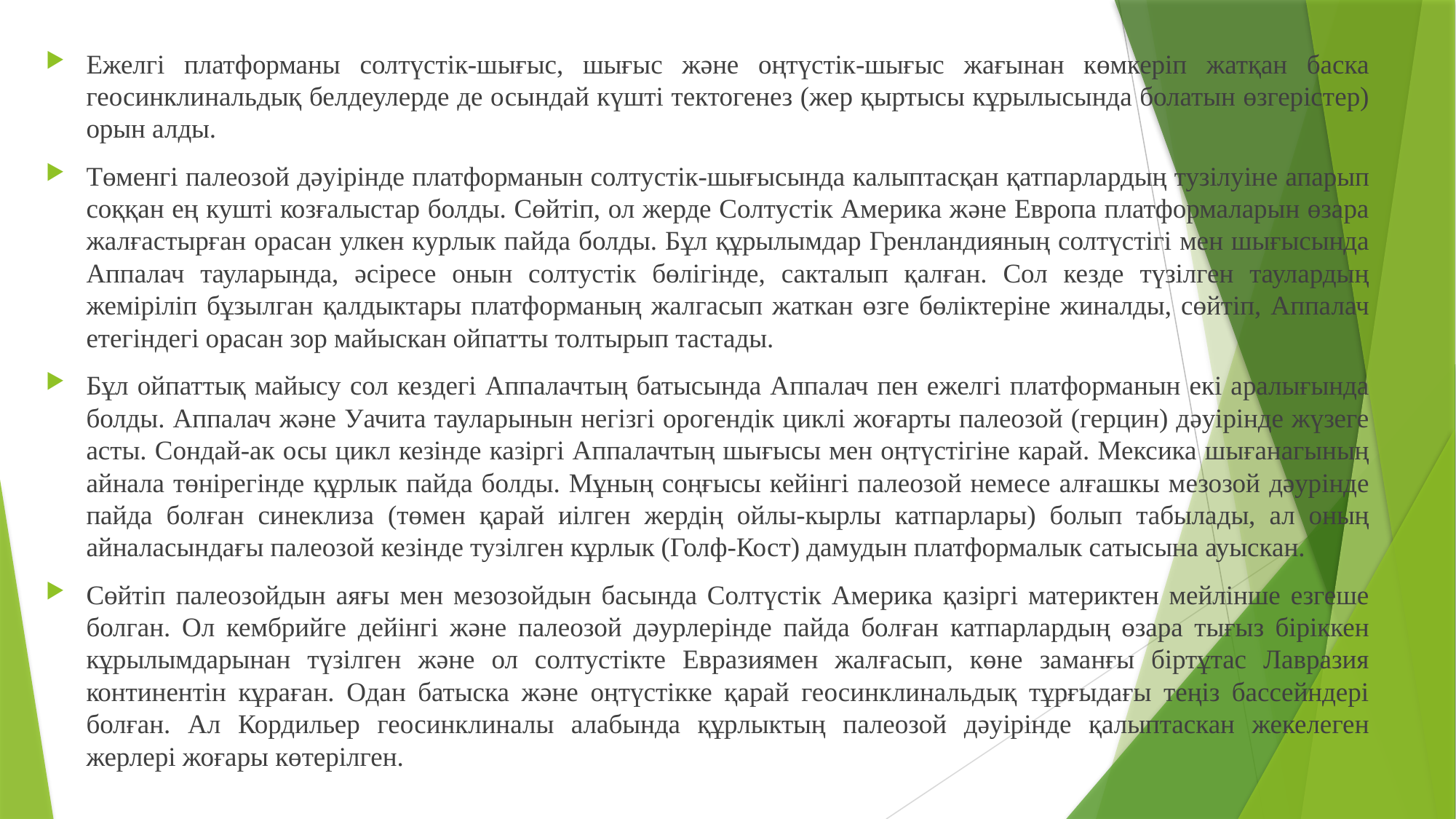

Ежелгі платформаны солтүстік-шығыс, шығыс және оңтүстік-шығыс жағынан көмкеріп жатқан баска геосинклинальдық белдеулерде де осындай күшті тектогенез (жер қыртысы кұрылысында болатын өзгерістер) орын алды.
Төменгі палеозой дәуірінде платформанын солтустік-шығысында калыптасқан қатпарлардың тузілуіне апарып соққан ең кушті козғалыстар болды. Сөйтіп, ол жерде Солтустік Америка және Европа платформаларын өзара жалғастырған орасан улкен курлык пайда болды. Бұл құрылымдар Гренландияның солтүстігі мен шығысында Аппалач тауларында, әсіресе онын солтустік бөлігінде, сакталып қалған. Сол кезде түзілген таулардың жеміріліп бұзылган қалдыктары платформаның жалгасып жаткан өзге бөліктеріне жиналды, сөйтіп, Аппалач етегіндегі орасан зор майыскан ойпатты толтырып тастады.
Бұл ойпаттық майысу сол кездегі Аппалачтың батысында Аппалач пен ежелгі платформанын екі аралығында болды. Аппалач және Уачита тауларынын негізгі орогендік циклі жоғарты палеозой (герцин) дәуірінде жүзеге асты. Сондай-ак осы цикл кезінде казіргі Аппалачтың шығысы мен оңтүстігіне карай. Мексика шығанагының айнала төнірегінде құрлык пайда болды. Мұның соңғысы кейінгі палеозой немесе алғашкы мезозой дәурінде пайда болған синеклиза (төмен қарай иілген жердің ойлы-кырлы катпарлары) болып табылады, ал оның айналасындағы палеозой кезінде тузілген кұрлык (Голф-Кост) дамудын платформалык сатысына ауыскан.
Сөйтіп палеозойдын аяғы мен мезозойдын басында Солтүстік Америка қазіргі материктен мейлінше езгеше болган. Ол кембрийге дейінгі және палеозой дәурлерінде пайда болған катпарлардың өзара тығыз біріккен кұрылымдарынан түзілген және ол солтустікте Евразиямен жалғасып, көне заманғы біртұтас Лавразия континентін кұраған. Одан батыска және оңтүстікке қарай геосинклинальдық тұрғыдағы теңіз бассейндері болған. Ал Кордильер геосинклиналы алабында құрлыктың палеозой дәуірінде қалыптаскан жекелеген жерлері жоғары көтерілген.